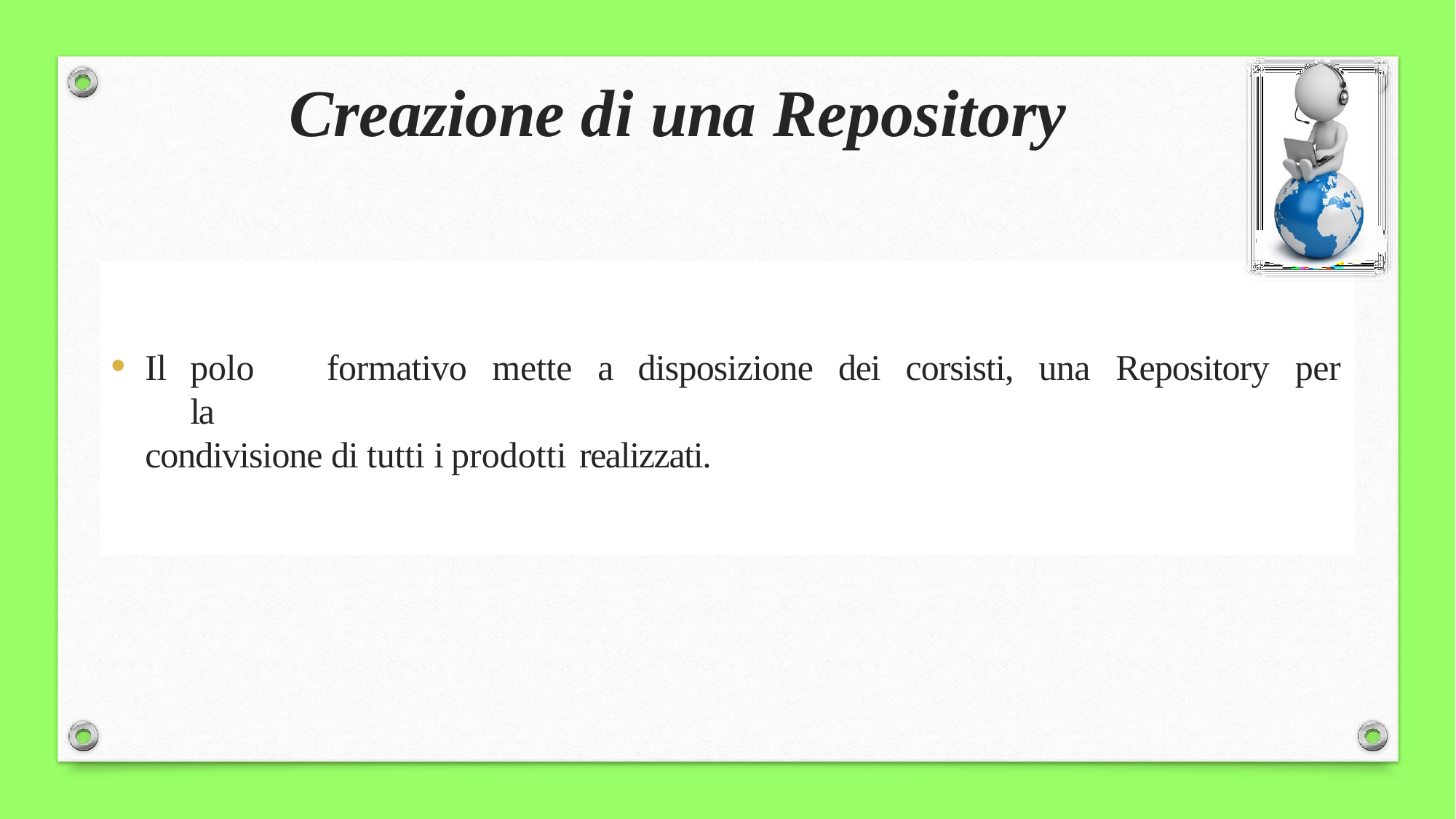

# Creazione di una Repository

Il	polo	formativo	mette	a	disposizione	dei	corsisti,	una	Repository	per	la
condivisione di tutti i prodotti realizzati.